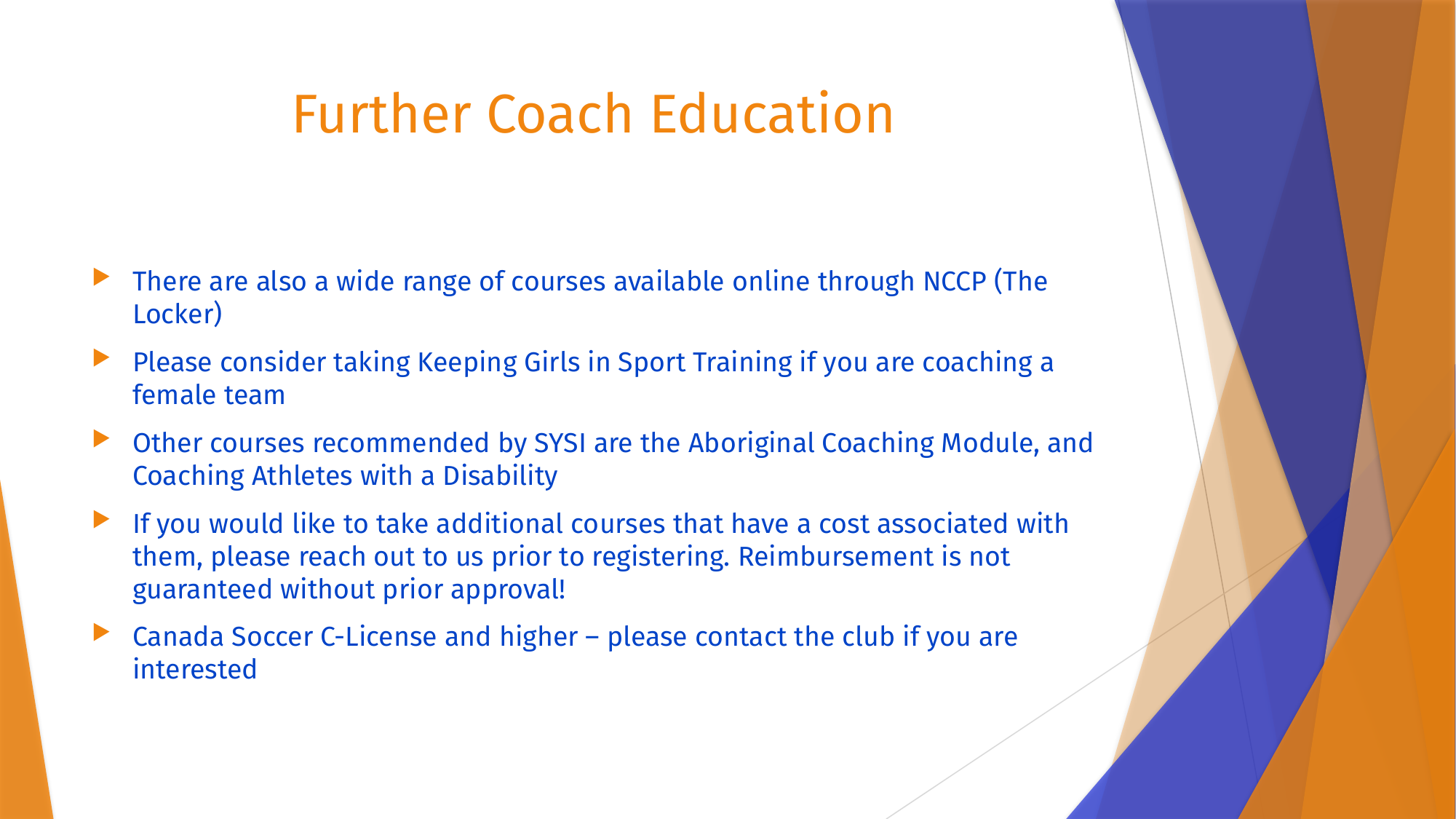

# Further Coach Education
There are also a wide range of courses available online through NCCP (The Locker)
Please consider taking Keeping Girls in Sport Training if you are coaching a female team
Other courses recommended by SYSI are the Aboriginal Coaching Module, and Coaching Athletes with a Disability
If you would like to take additional courses that have a cost associated with them, please reach out to us prior to registering. Reimbursement is not guaranteed without prior approval!
Canada Soccer C-License and higher – please contact the club if you are interested